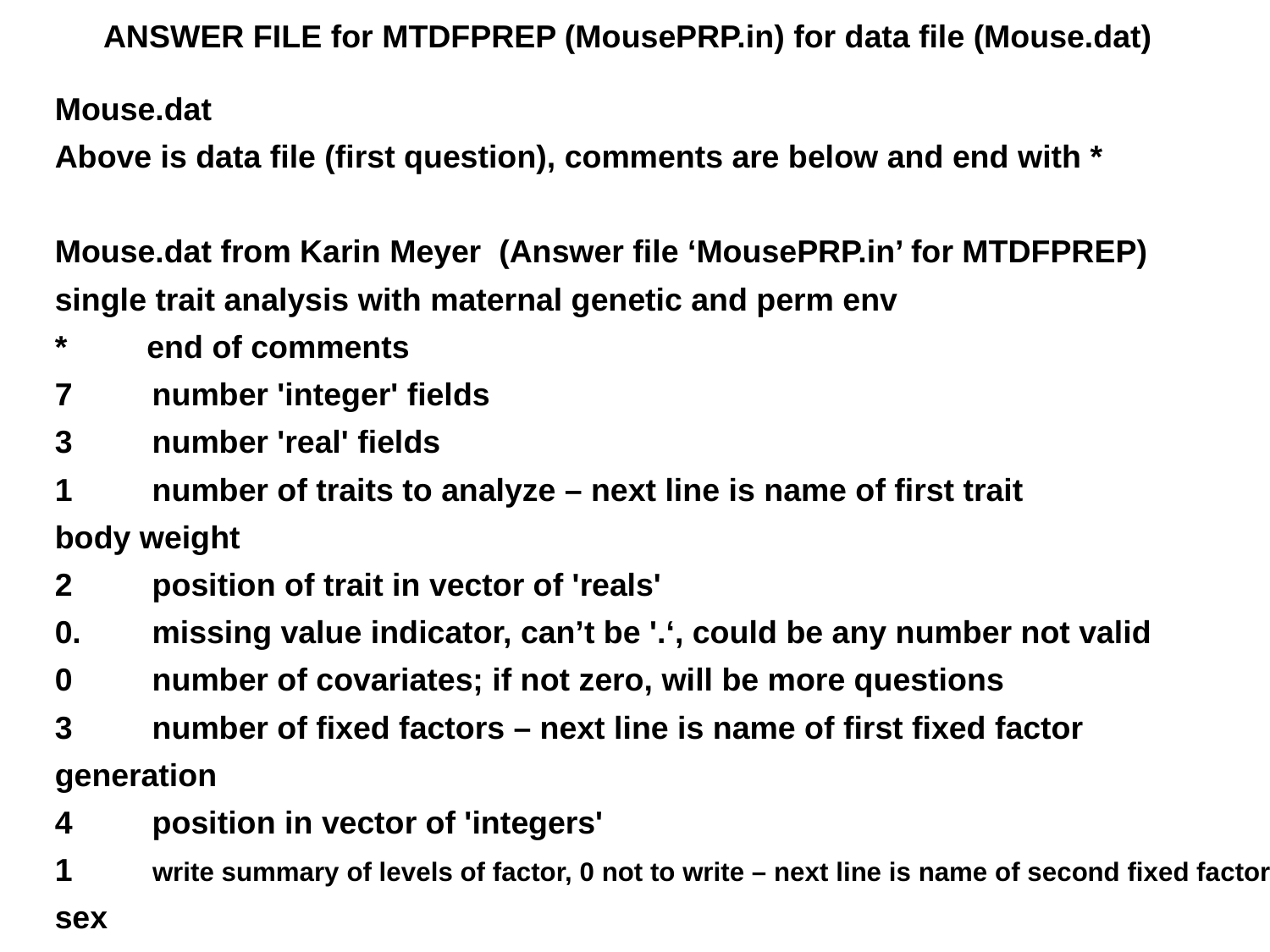

ANSWER FILE for MTDFPREP (MousePRP.in) for data file (Mouse.dat)
Mouse.dat
Above is data file (first question), comments are below and end with *
Mouse.dat from Karin Meyer  (Answer file ‘MousePRP.in’ for MTDFPREP)
single trait analysis with maternal genetic and perm env
*         end of comments
7         number 'integer' fields
3         number 'real' fields
1         number of traits to analyze – next line is name of first trait
body weight
2         position of trait in vector of 'reals'
0.        missing value indicator, can’t be '.‘, could be any number not valid
0         number of covariates; if not zero, will be more questions
3         number of fixed factors – next line is name of first fixed factor
generation
4         position in vector of 'integers'
1         write summary of levels of factor, 0 not to write – next line is name of second fixed factor
sex